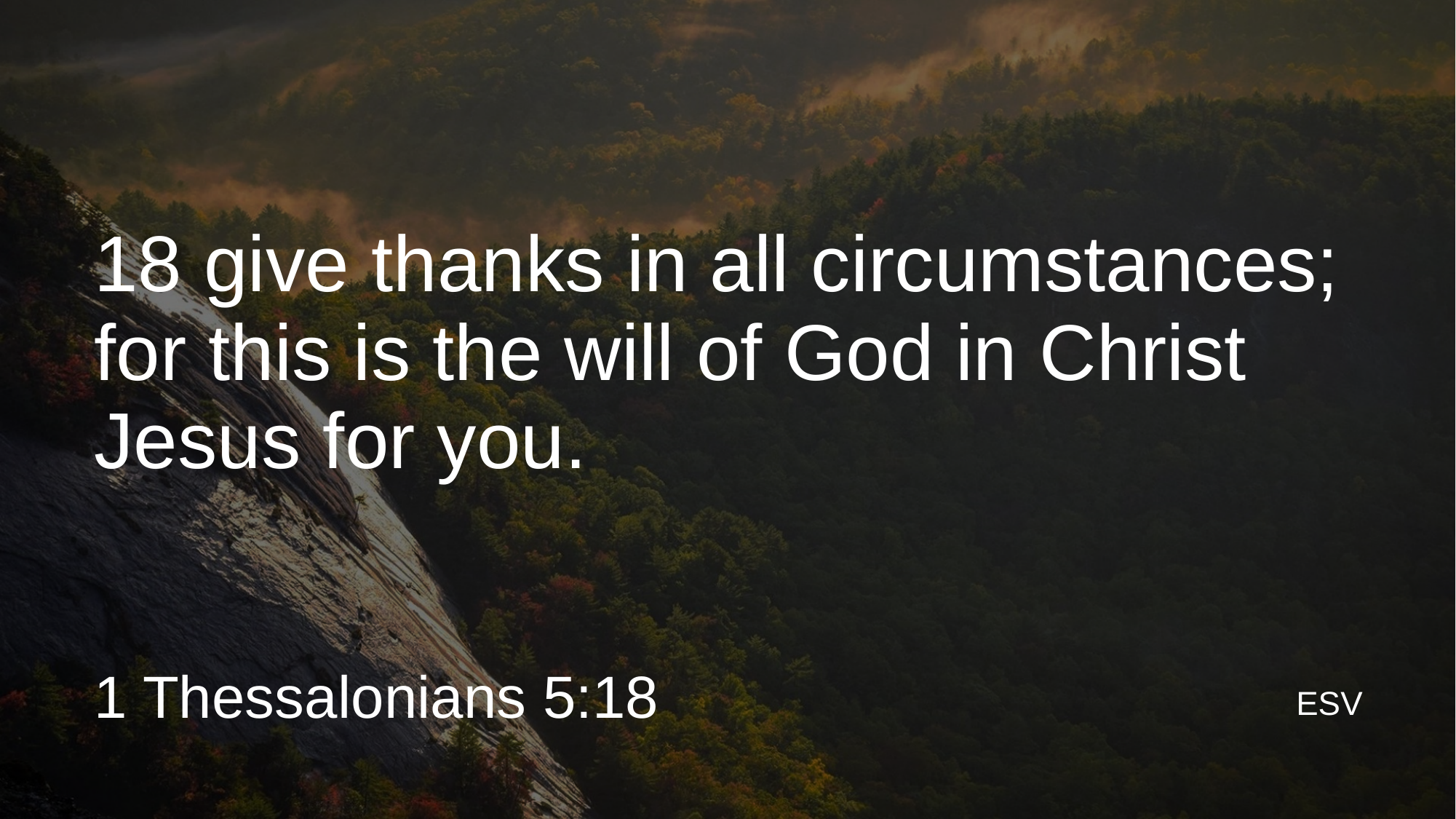

# 18 give thanks in all circumstances; for this is the will of God in Christ Jesus for you.
1 Thessalonians 5:18
ESV